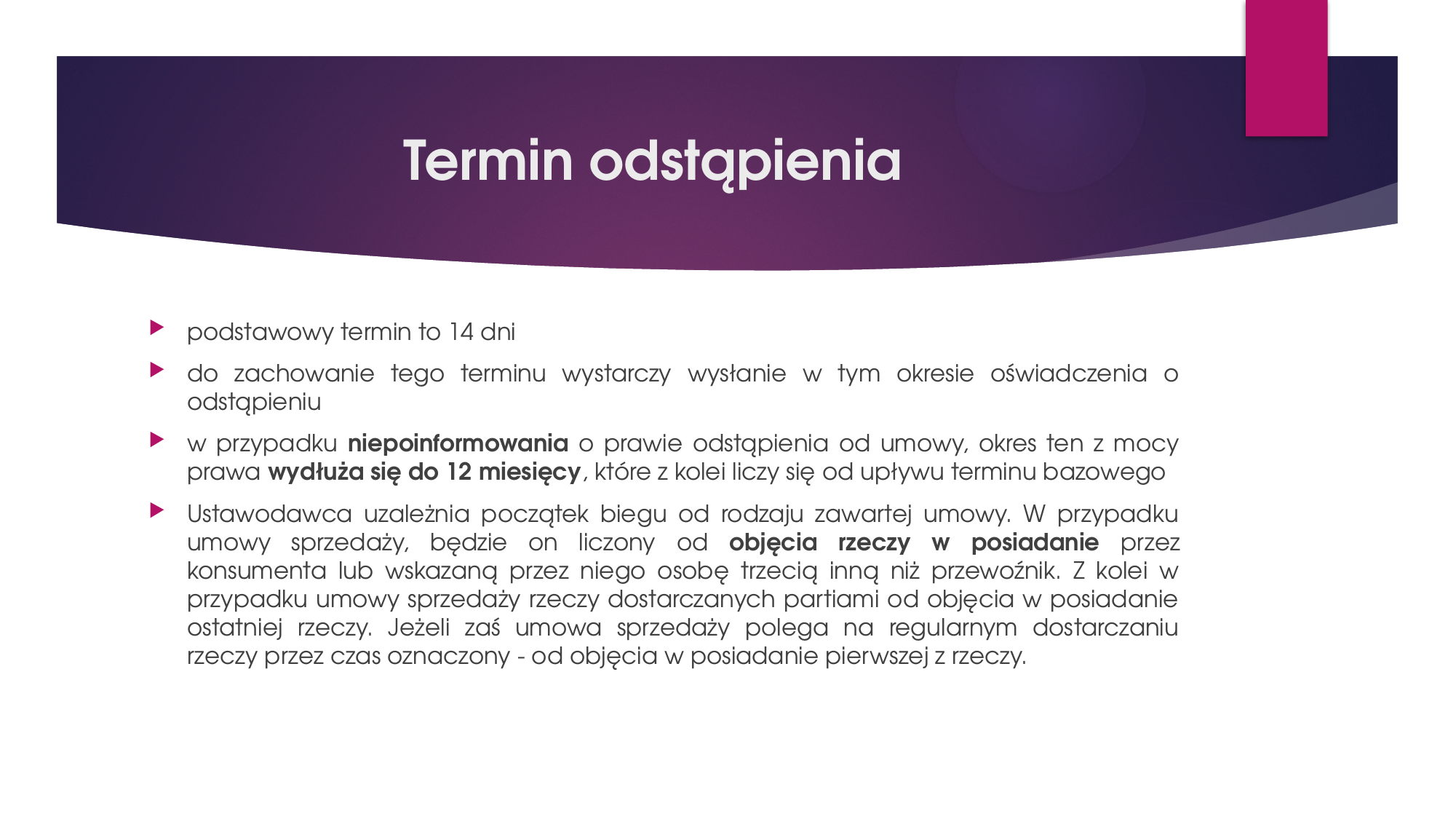

# Termin odstąpienia
podstawowy termin to 14 dni
do zachowanie tego terminu wystarczy wysłanie w tym okresie oświadczenia o odstąpieniu
w przypadku niepoinformowania o prawie odstąpienia od umowy, okres ten z mocy prawa wydłuża się do 12 miesięcy, które z kolei liczy się od upływu terminu bazowego
Ustawodawca uzależnia początek biegu od rodzaju zawartej umowy. W przypadku umowy sprzedaży, będzie on liczony od objęcia rzeczy w posiadanie przez konsumenta lub wskazaną przez niego osobę trzecią inną niż przewoźnik. Z kolei w przypadku umowy sprzedaży rzeczy dostarczanych partiami od objęcia w posiadanie ostatniej rzeczy. Jeżeli zaś umowa sprzedaży polega na regularnym dostarczaniu rzeczy przez czas oznaczony - od objęcia w posiadanie pierwszej z rzeczy.